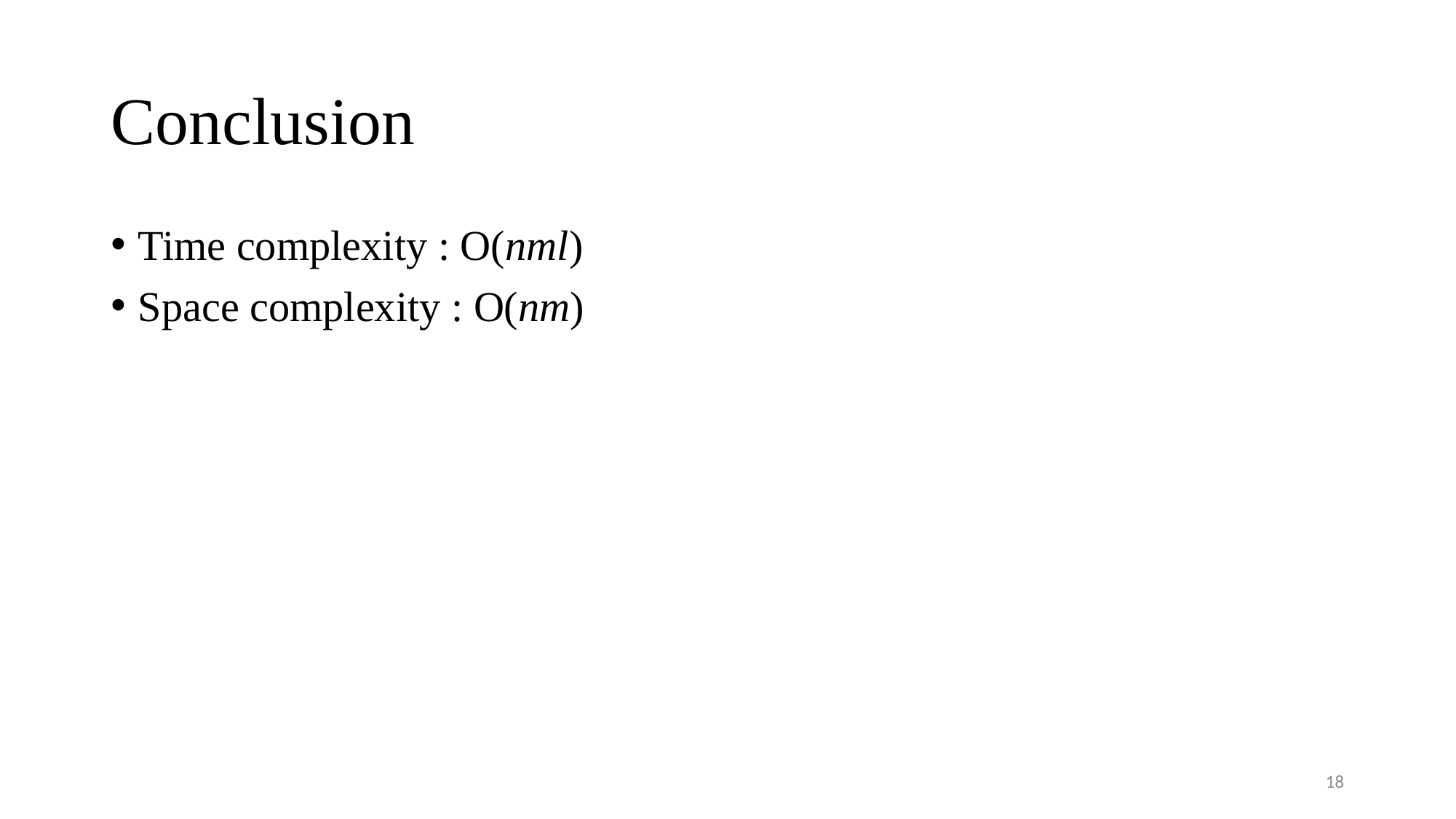

# Conclusion
Time complexity : O(nml)
Space complexity : O(nm)

18